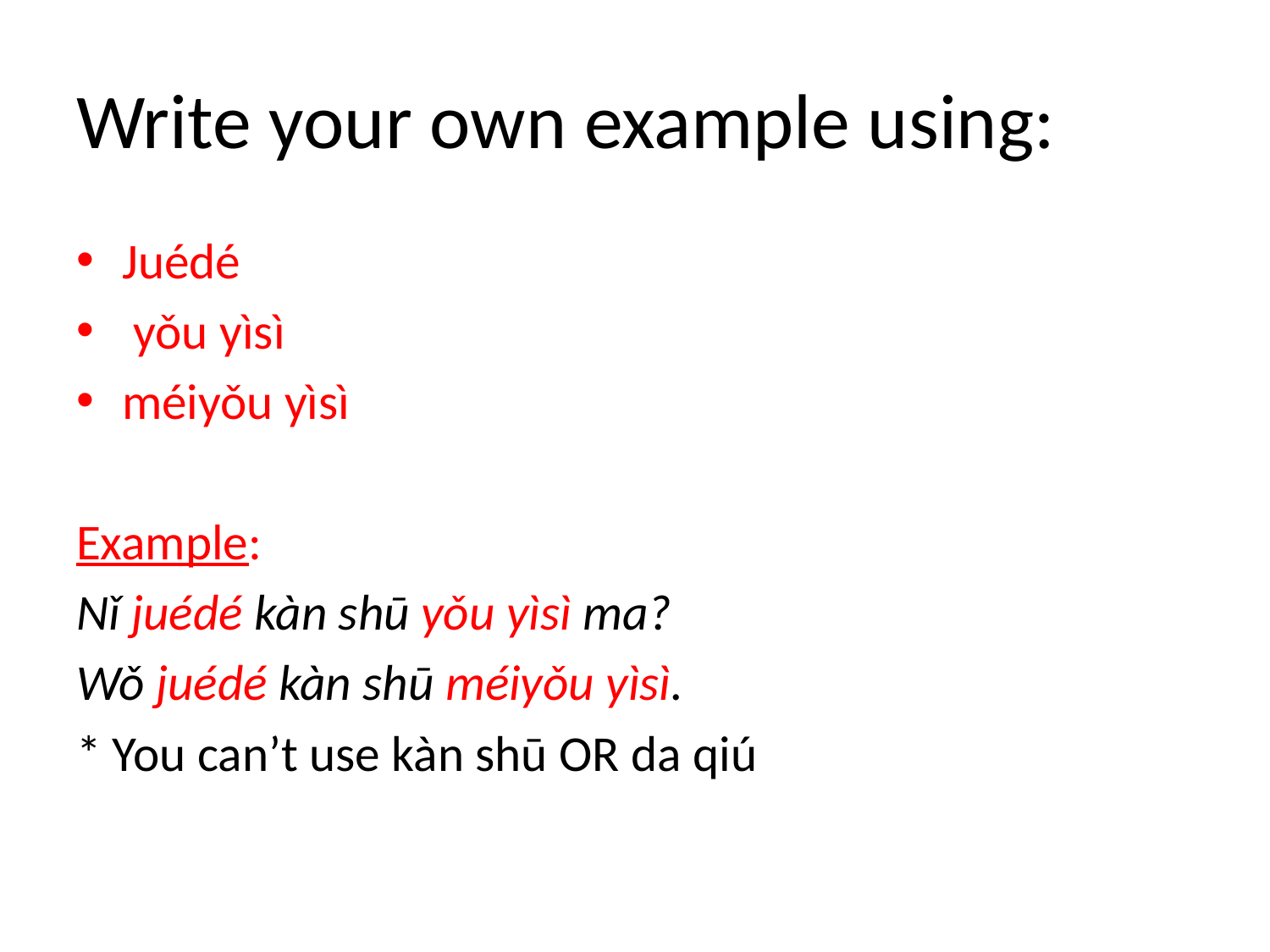

# Write your own example using:
Juédé
 yǒu yìsì
méiyǒu yìsì

Example:
Nǐ juédé kàn shū yǒu yìsì ma?
Wǒ juédé kàn shū méiyǒu yìsì.
* You can’t use kàn shū OR da qiú